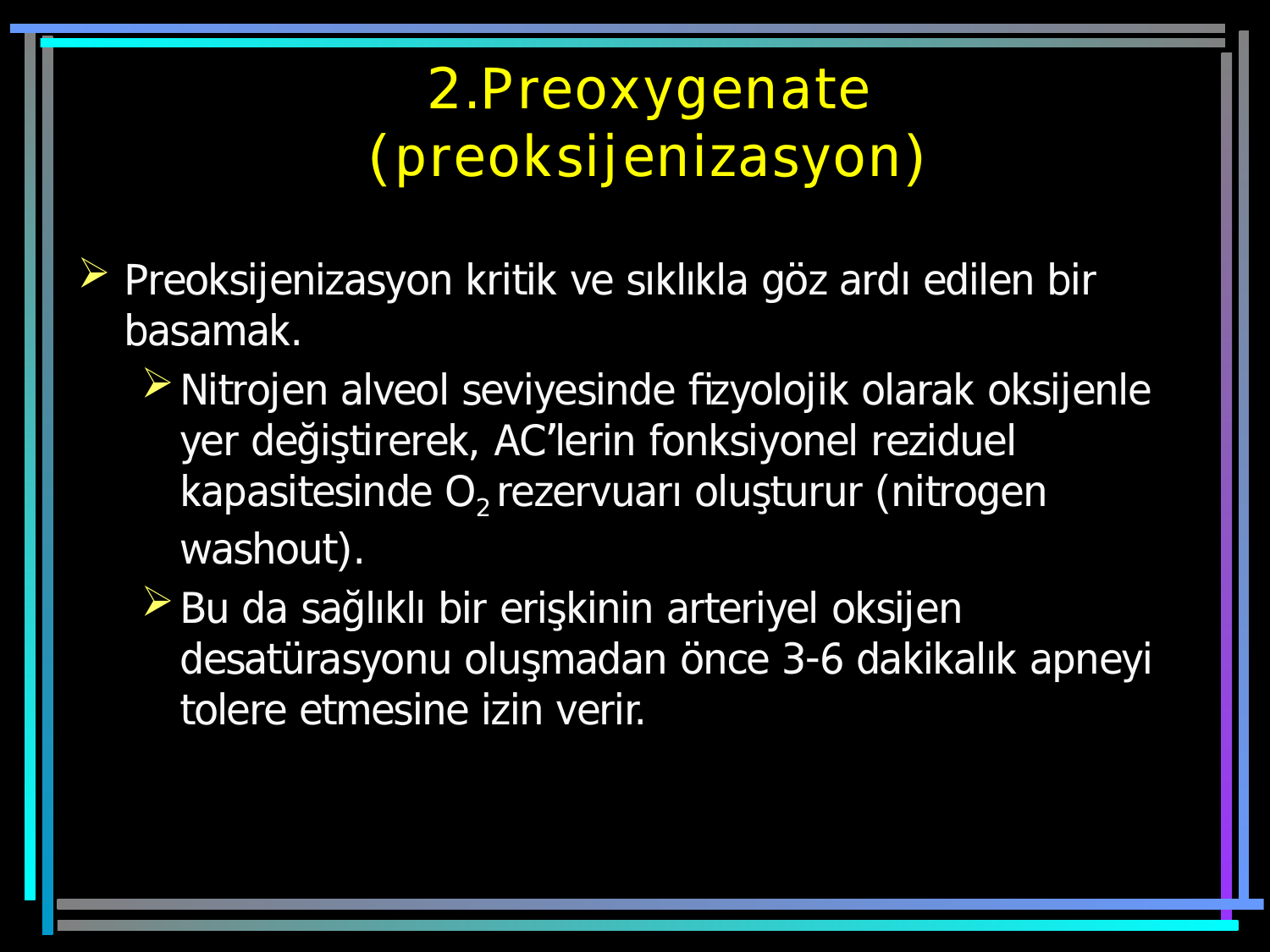

# 2.Preoxygenate (preoksijenizasyon)
Preoksijenizasyon kritik ve sıklıkla göz ardı edilen bir basamak.
Nitrojen alveol seviyesinde fizyolojik olarak oksijenle yer değiştirerek, AC’lerin fonksiyonel reziduel kapasitesinde O2 rezervuarı oluşturur (nitrogen washout).
Bu da sağlıklı bir erişkinin arteriyel oksijen desatürasyonu oluşmadan önce 3-6 dakikalık apneyi tolere etmesine izin verir.